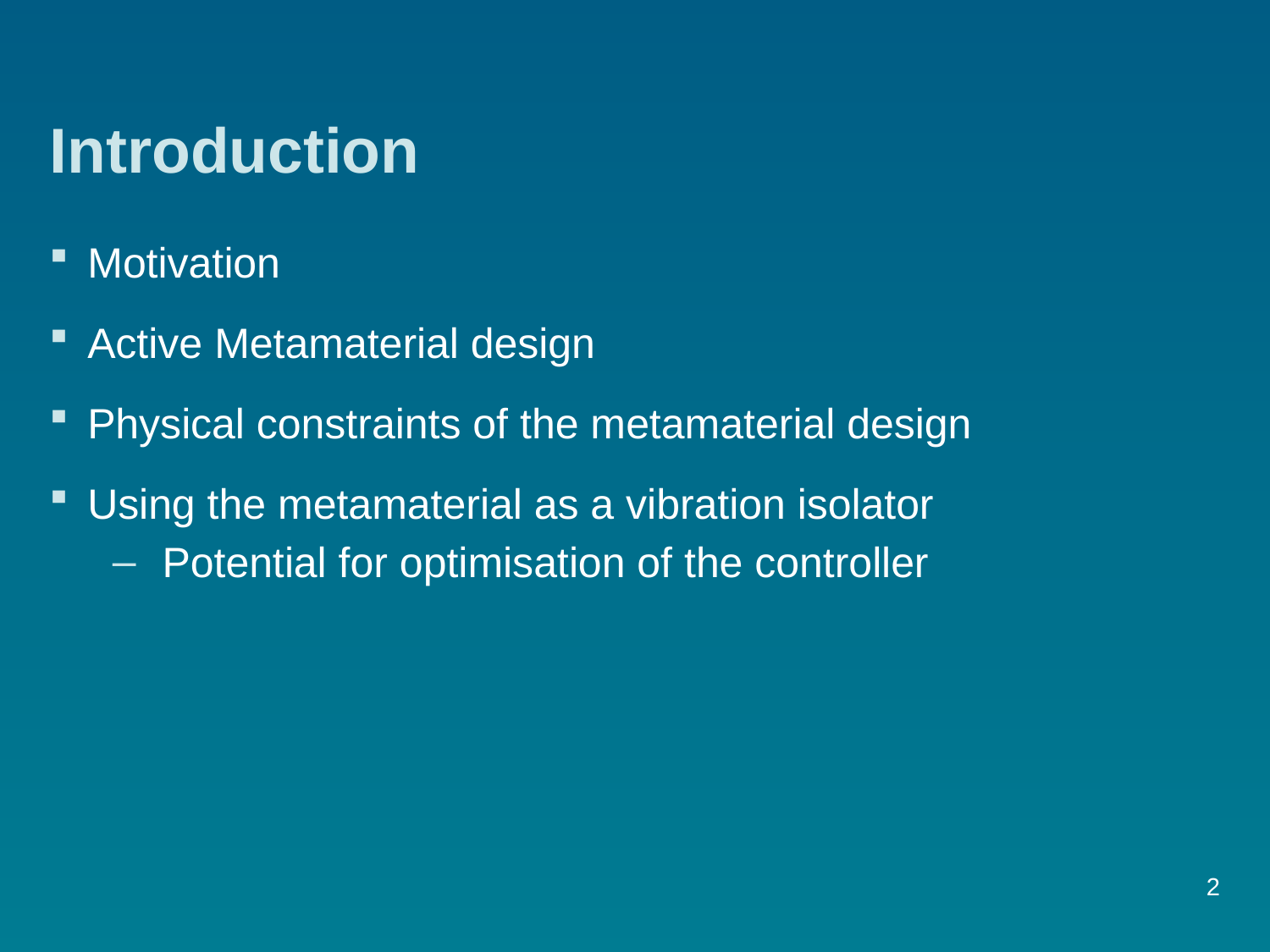

# Introduction
Motivation
Active Metamaterial design
Physical constraints of the metamaterial design
Using the metamaterial as a vibration isolator
Potential for optimisation of the controller

2